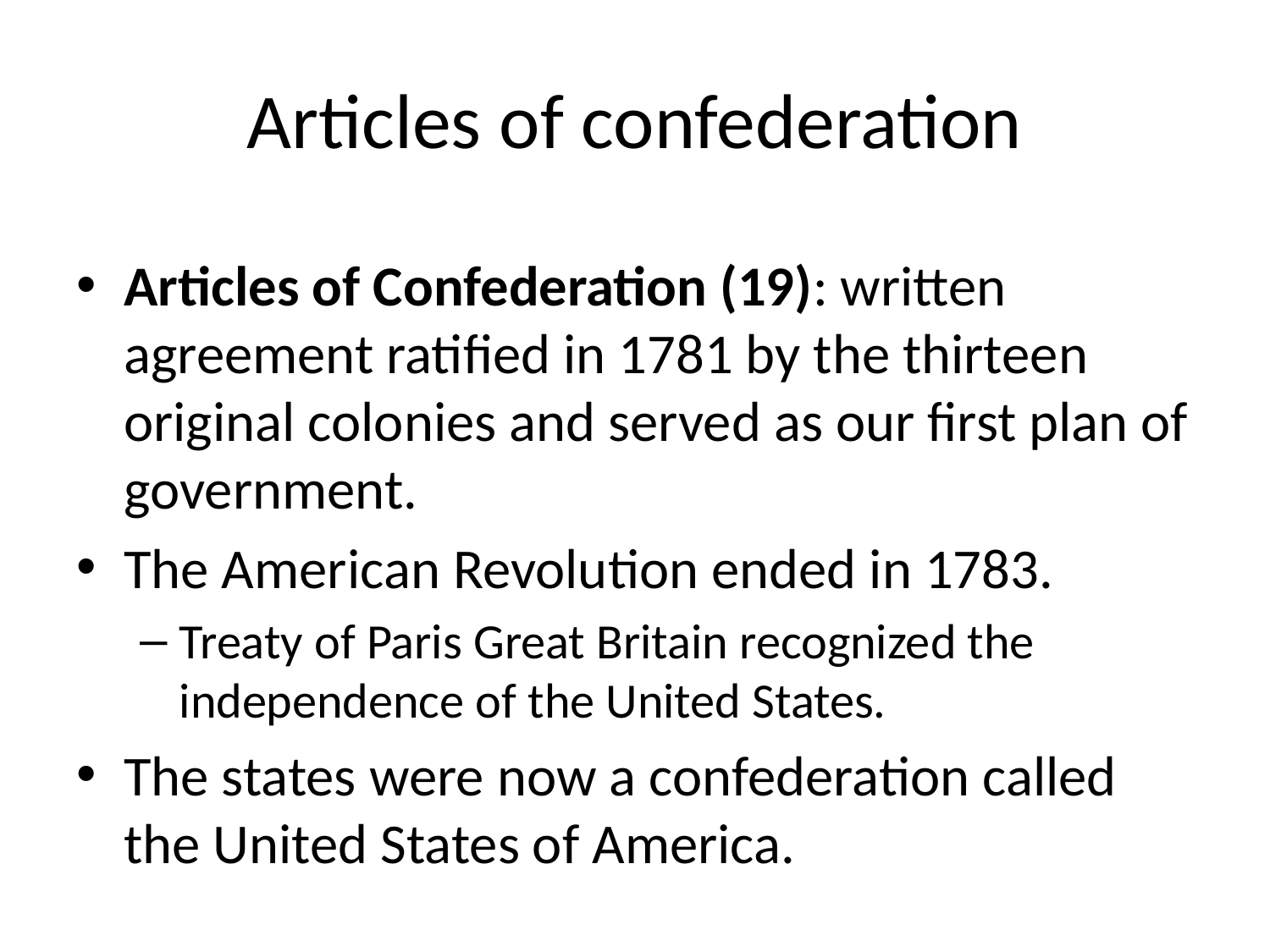

# Articles of confederation
Articles of Confederation (19): written agreement ratified in 1781 by the thirteen original colonies and served as our first plan of government.
The American Revolution ended in 1783.
Treaty of Paris Great Britain recognized the independence of the United States.
The states were now a confederation called the United States of America.